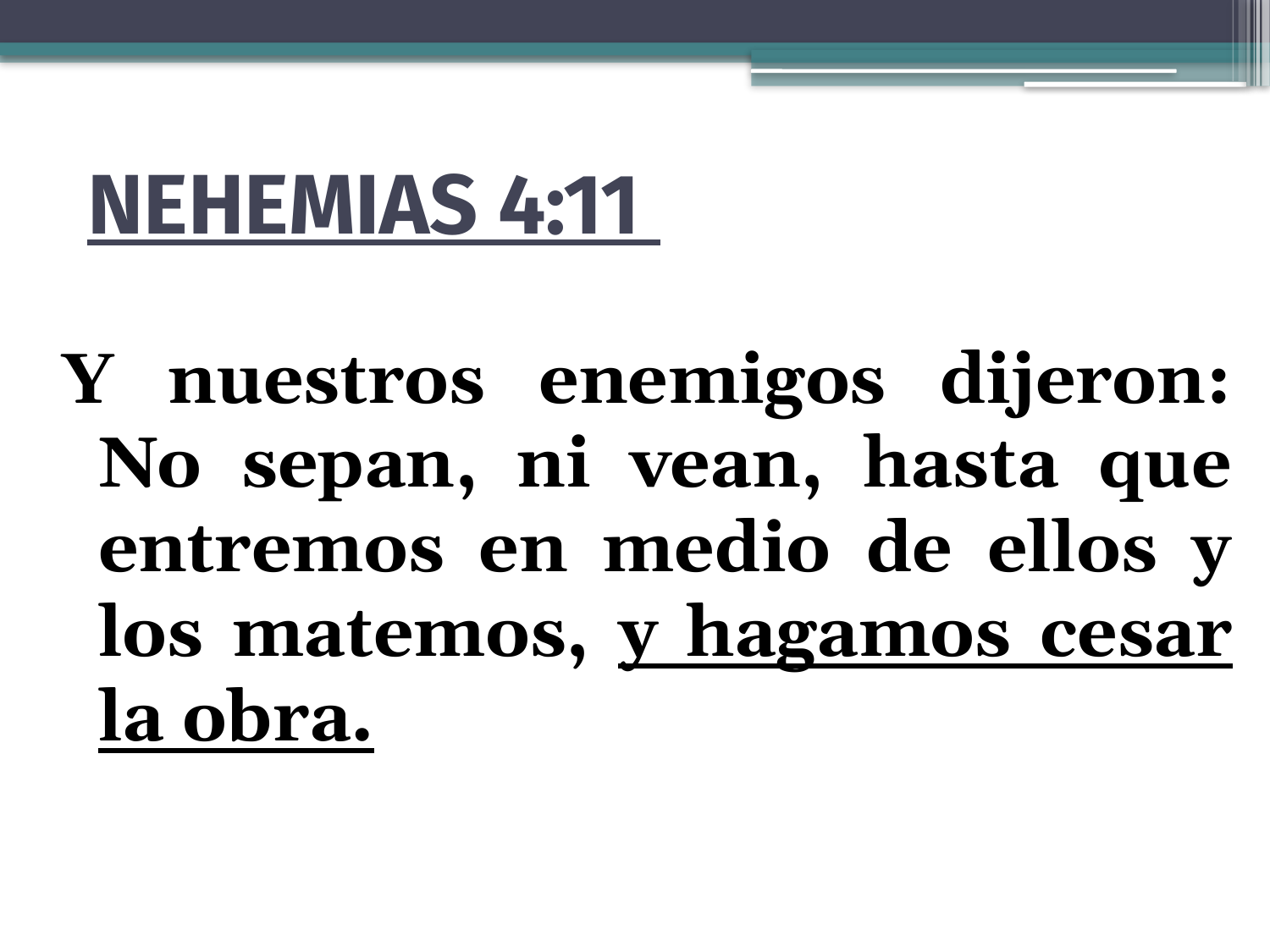

# NEHEMIAS 4:11
Y nuestros enemigos dijeron: No sepan, ni vean, hasta que entremos en medio de ellos y los matemos, y hagamos cesar la obra.